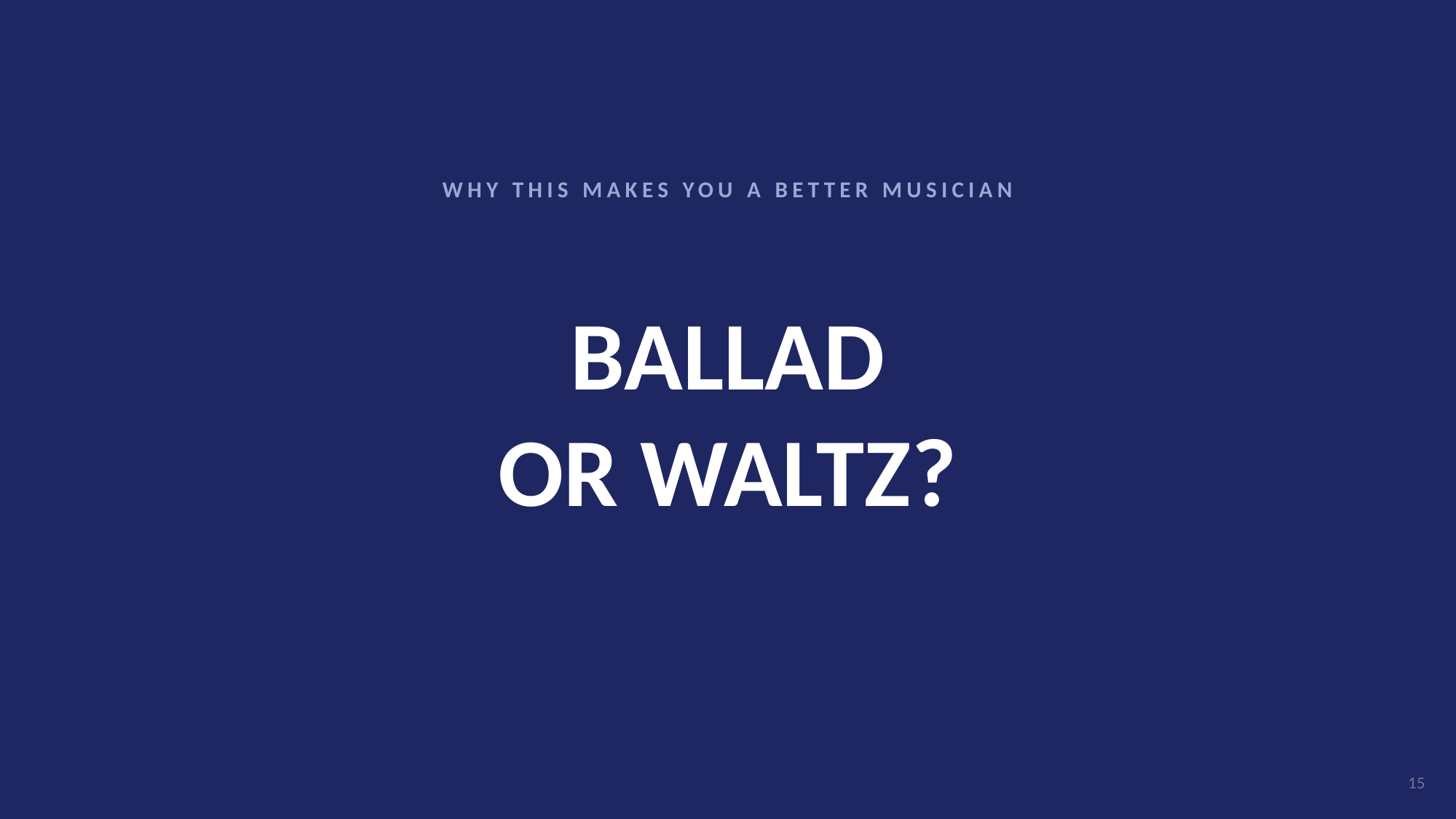

WHY THIS MAKES YOU A BETTER MUSICIAN
# BALLAD
OR WALTZ?
15